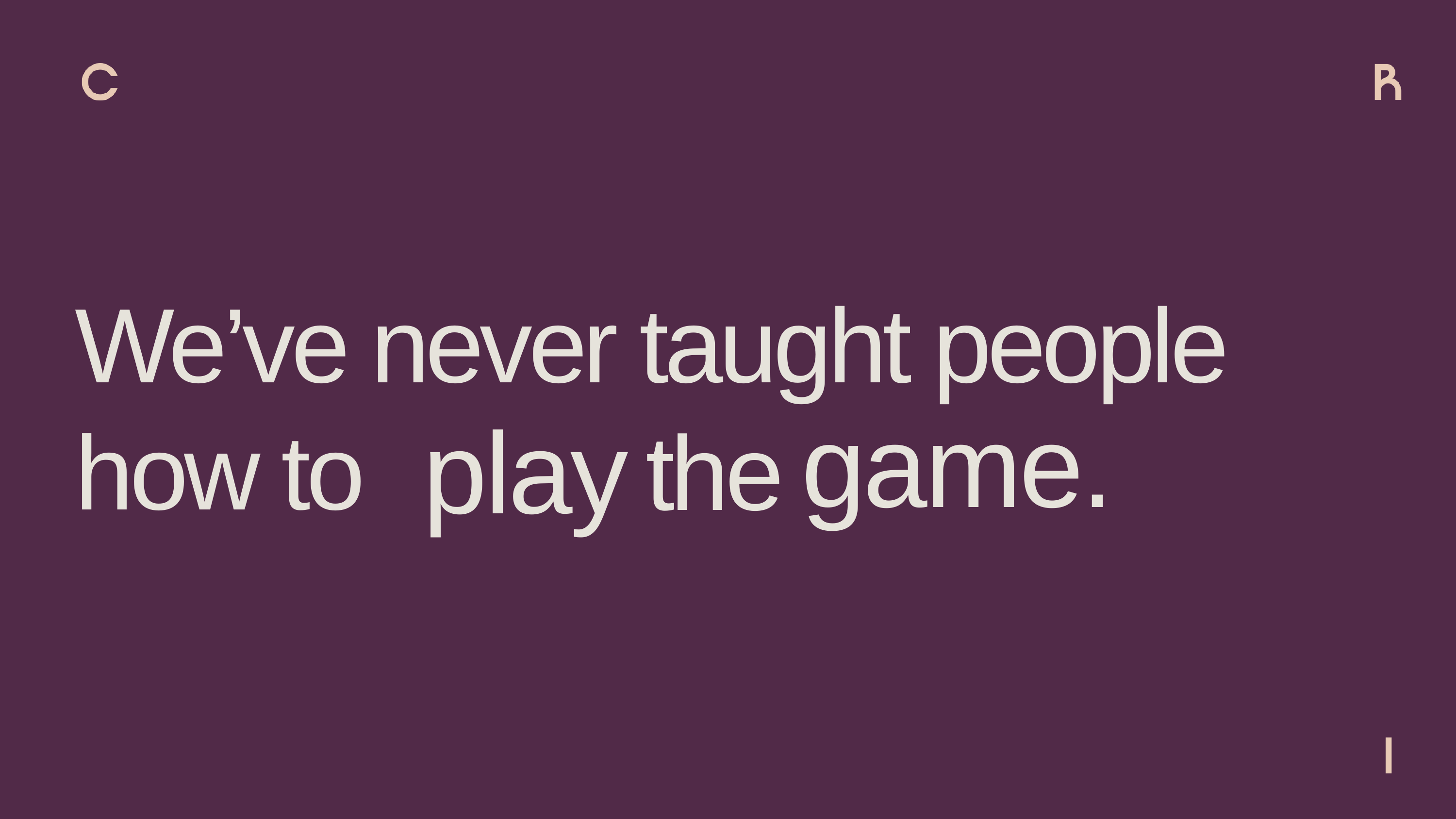

We’ve never taught people how to
game.
play
the